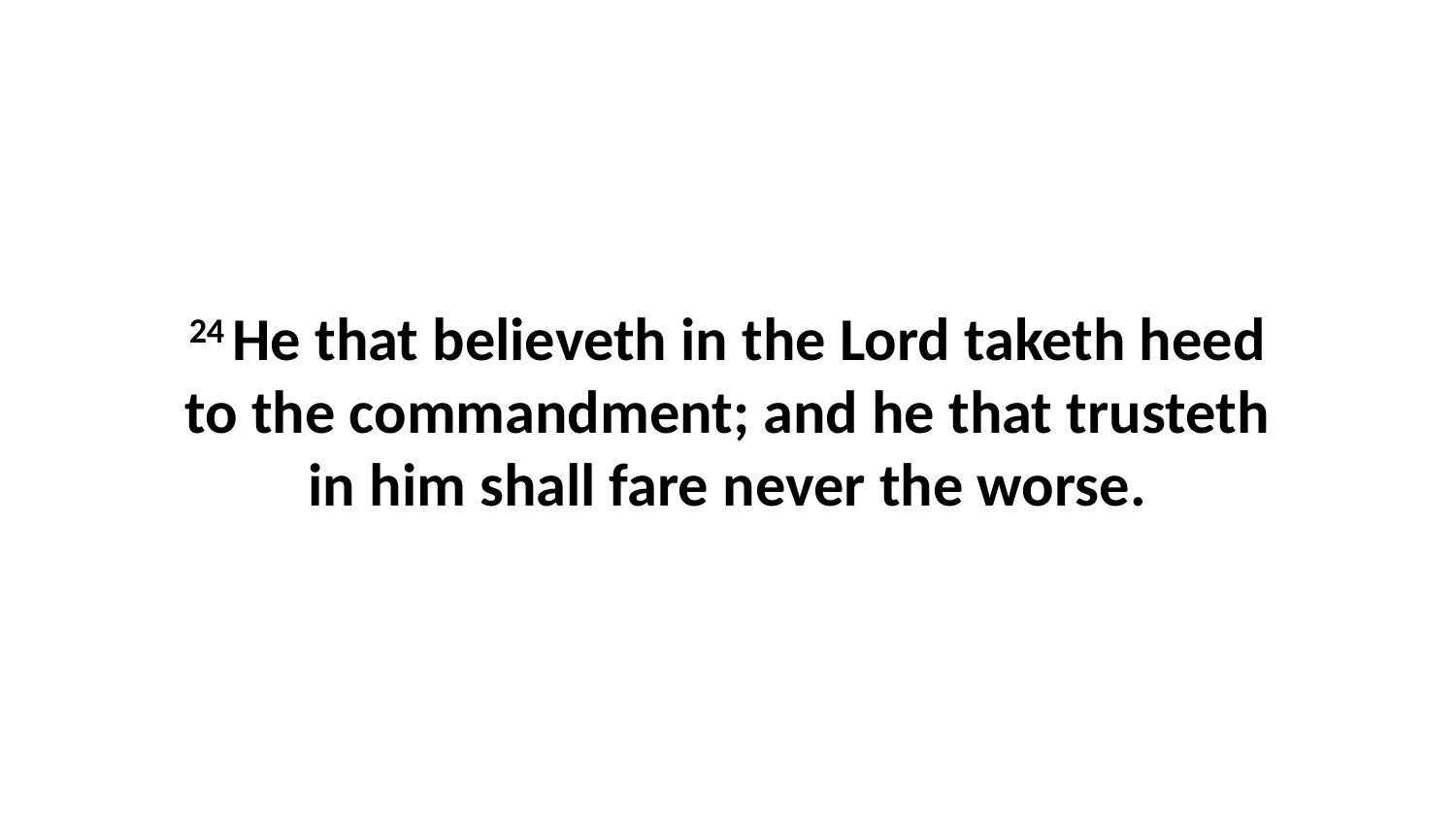

24 He that believeth in the Lord taketh heed to the commandment; and he that trusteth in him shall fare never the worse.